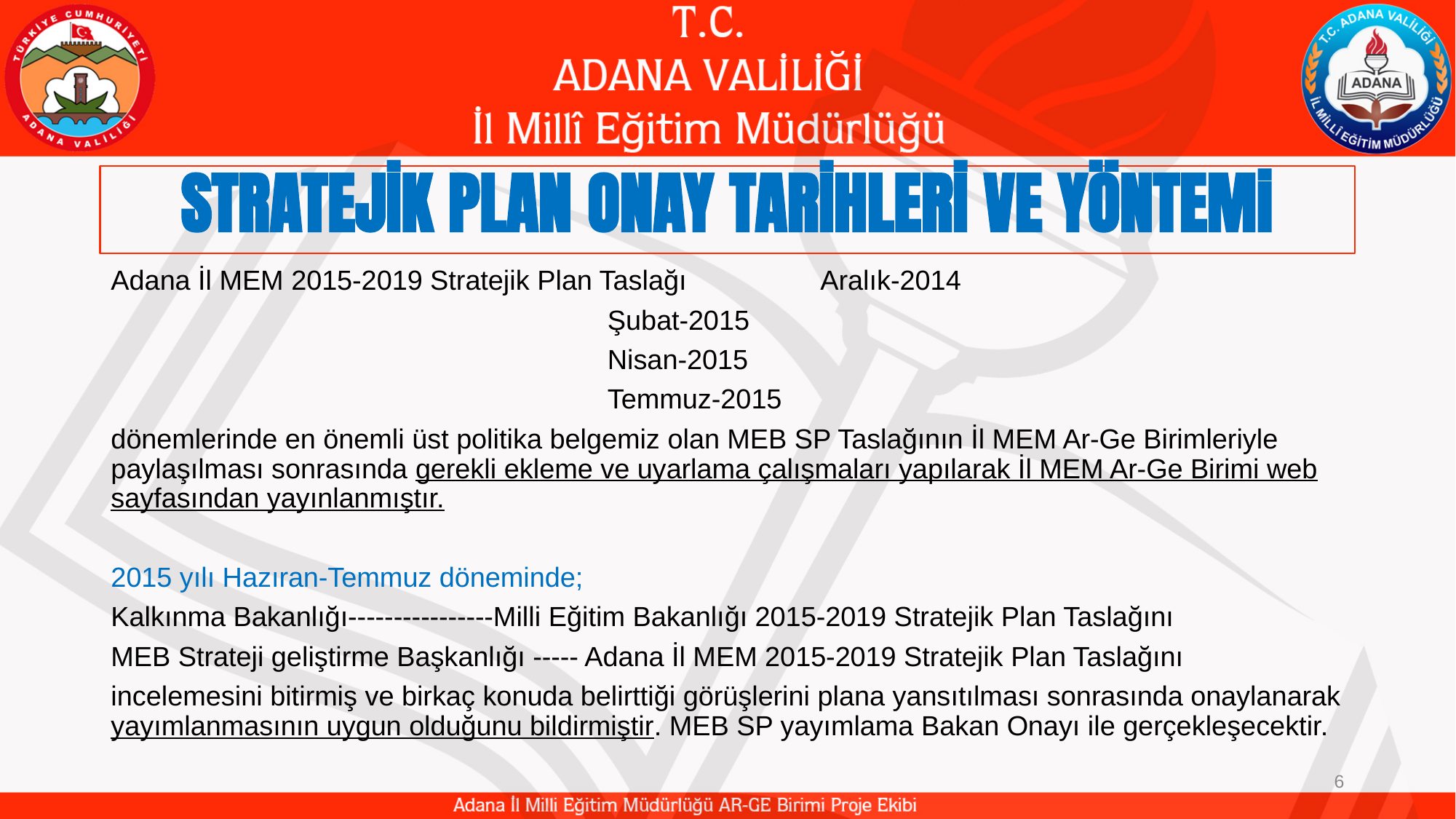

# STRATEJİK PLAN ONAY TARİHLERİ VE YÖNTEMi
Adana İl MEM 2015-2019 Stratejik Plan Taslağı		Aralık-2014
							Şubat-2015
							Nisan-2015
							Temmuz-2015
dönemlerinde en önemli üst politika belgemiz olan MEB SP Taslağının İl MEM Ar-Ge Birimleriyle paylaşılması sonrasında gerekli ekleme ve uyarlama çalışmaları yapılarak İl MEM Ar-Ge Birimi web sayfasından yayınlanmıştır.

2015 yılı Hazıran-Temmuz döneminde;
Kalkınma Bakanlığı----------------Milli Eğitim Bakanlığı 2015-2019 Stratejik Plan Taslağını
MEB Strateji geliştirme Başkanlığı ----- Adana İl MEM 2015-2019 Stratejik Plan Taslağını
incelemesini bitirmiş ve birkaç konuda belirttiği görüşlerini plana yansıtılması sonrasında onaylanarak yayımlanmasının uygun olduğunu bildirmiştir. MEB SP yayımlama Bakan Onayı ile gerçekleşecektir.
6